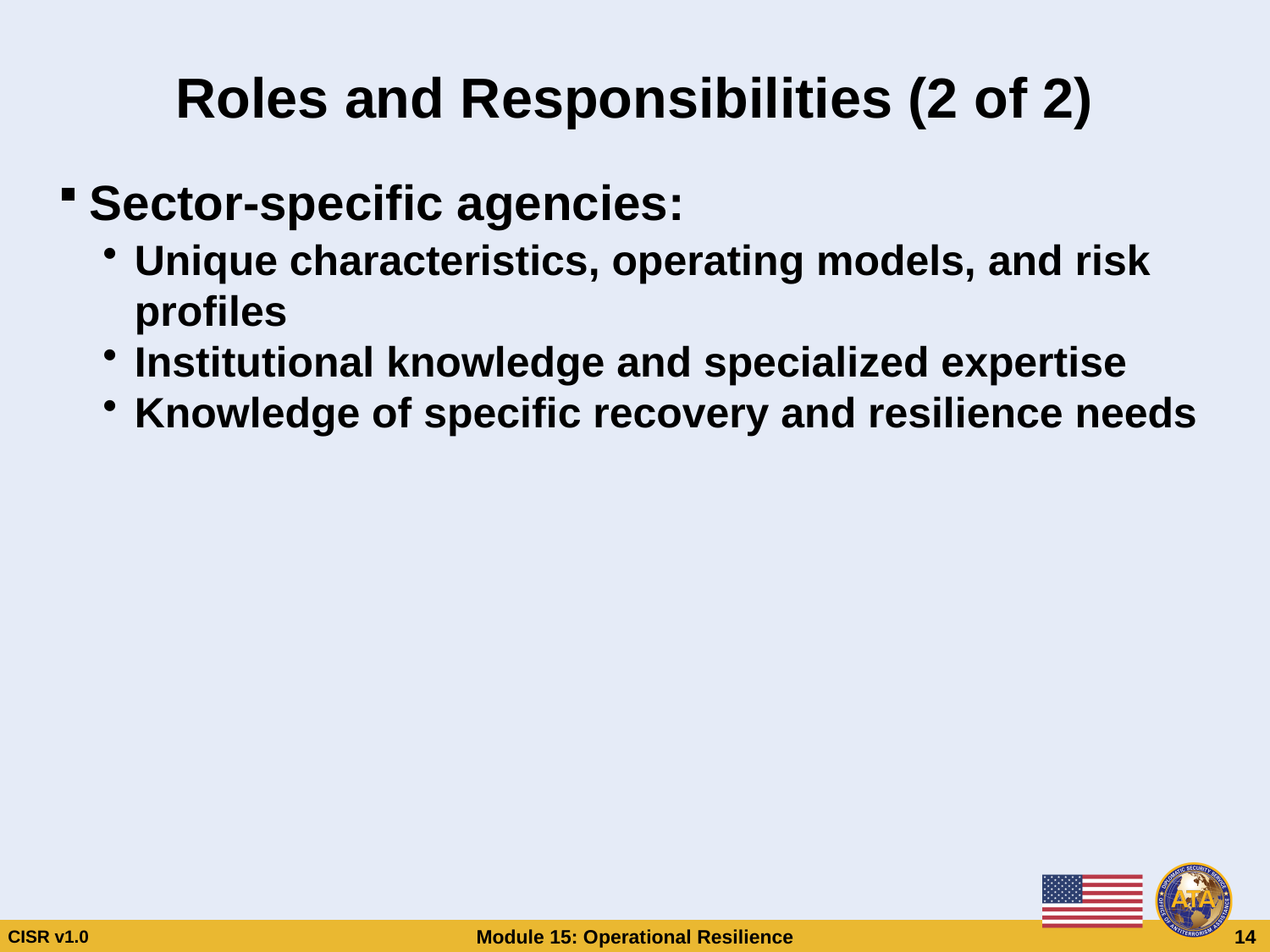

# Roles and Responsibilities (2 of 2)
Sector-specific agencies:
Unique characteristics, operating models, and risk profiles
Institutional knowledge and specialized expertise
Knowledge of specific recovery and resilience needs
Roles and Responsibilities (2 of 2)
Sector-specific agencies:
Unique characteristics, operating models, and risk profiles
Institutional knowledge and specialized expertise
Knowledge of specific recovery and resilience needs
CISR v1.0
Module 15: Operational Resilience
 14